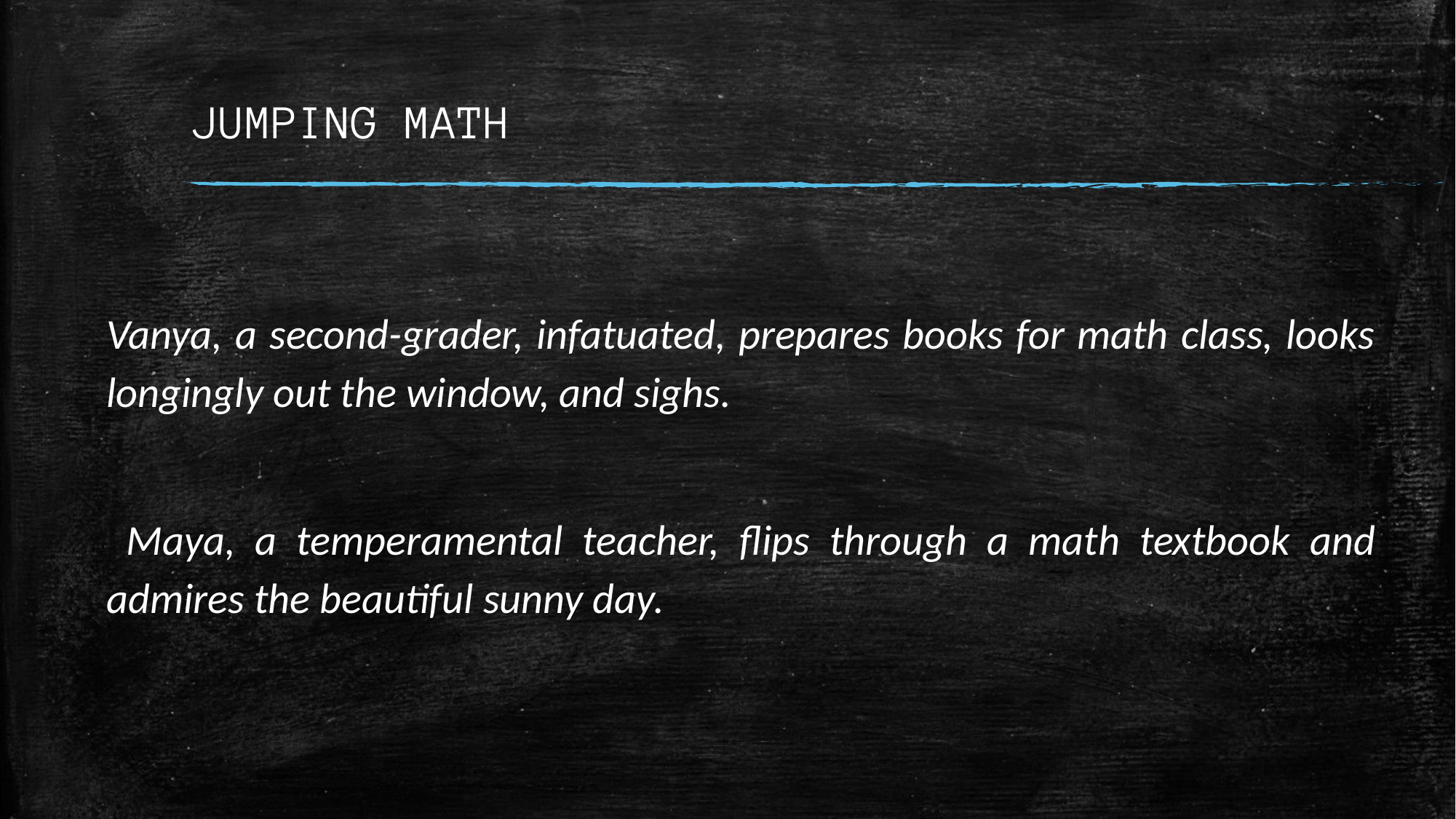

# JUMPING MATH

Vanya, a second-grader, infatuated, prepares books for math class, looks longingly out the window, and sighs.

 Maya, a temperamental teacher, flips through a math textbook and admires the beautiful sunny day.